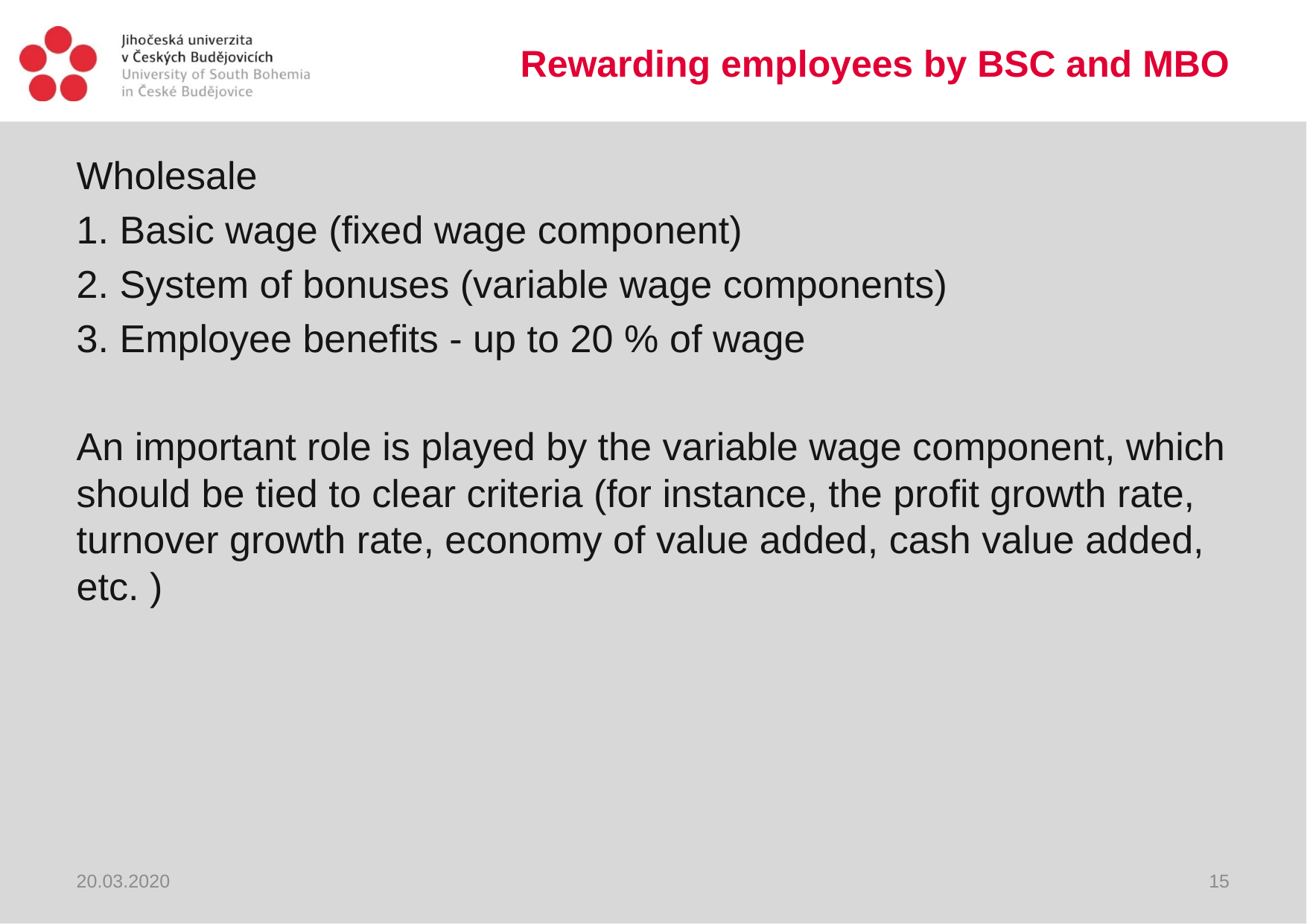

# Rewarding employees by BSC and MBO
Wholesale
1. Basic wage (fixed wage component)
2. System of bonuses (variable wage components)
3. Employee benefits - up to 20 % of wage

An important role is played by the variable wage component, which should be tied to clear criteria (for instance, the profit growth rate, turnover growth rate, economy of value added, cash value added, etc. )
20.03.2020
15